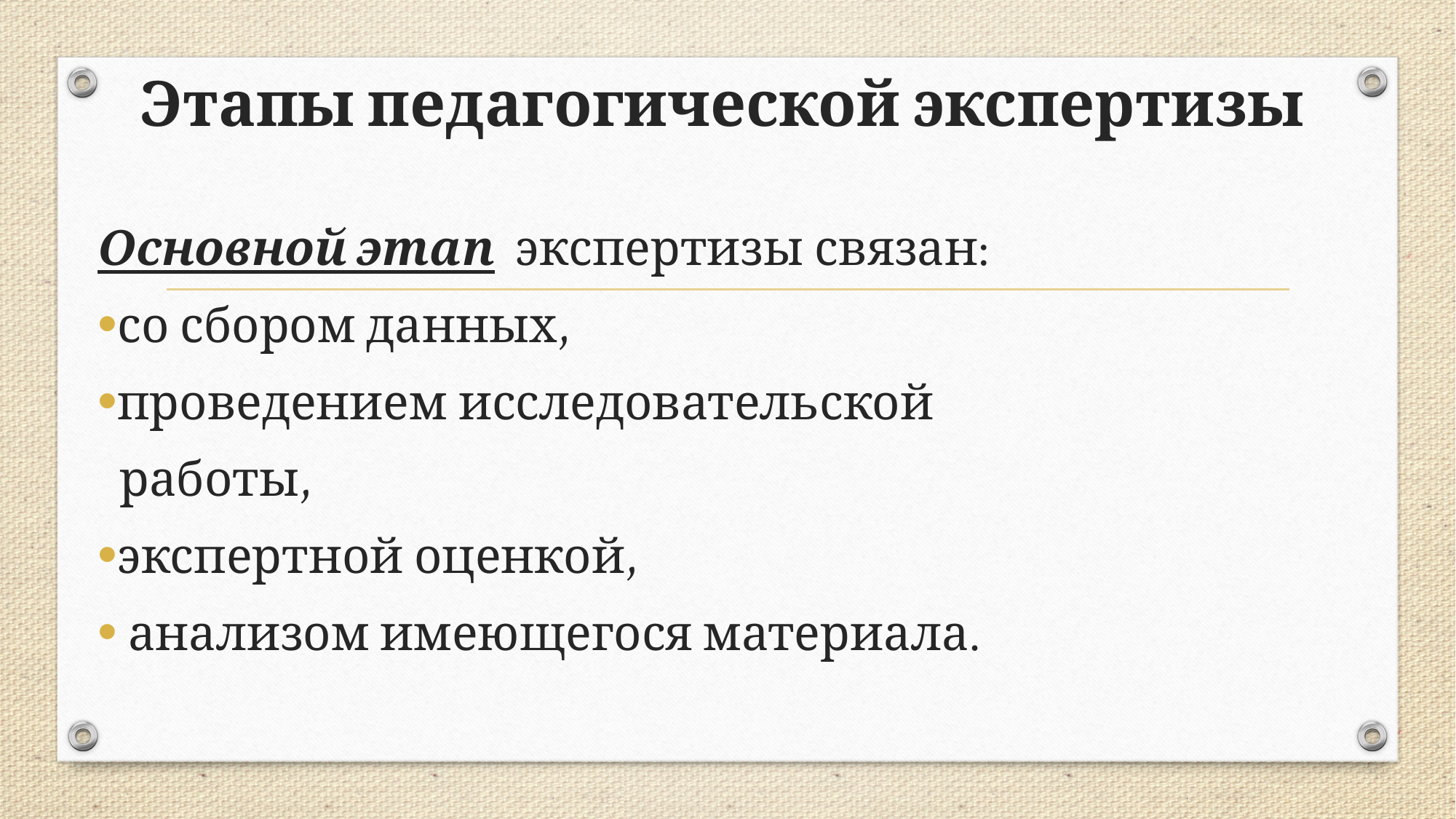

# Этапы педагогической экспертизы
Основной этап  экспертизы связан:
со сбором данных,
проведением исследовательской
  работы,
экспертной оценкой,
 анализом имеющегося материала.